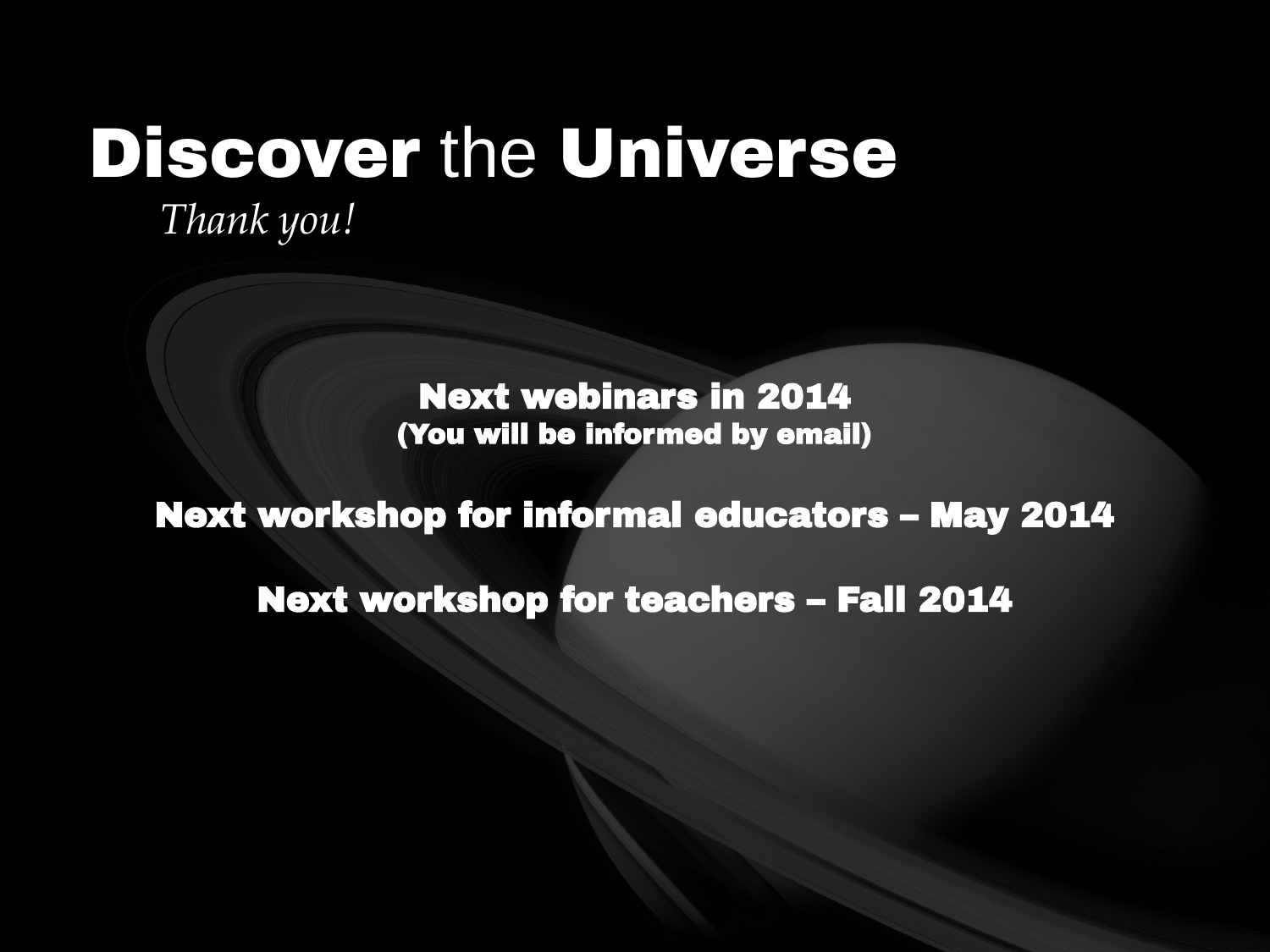

# Discover the Universe
Thank you!
Next webinars in 2014
(You will be informed by email)

Next workshop for informal educators – May 2014

Next workshop for teachers – Fall 2014